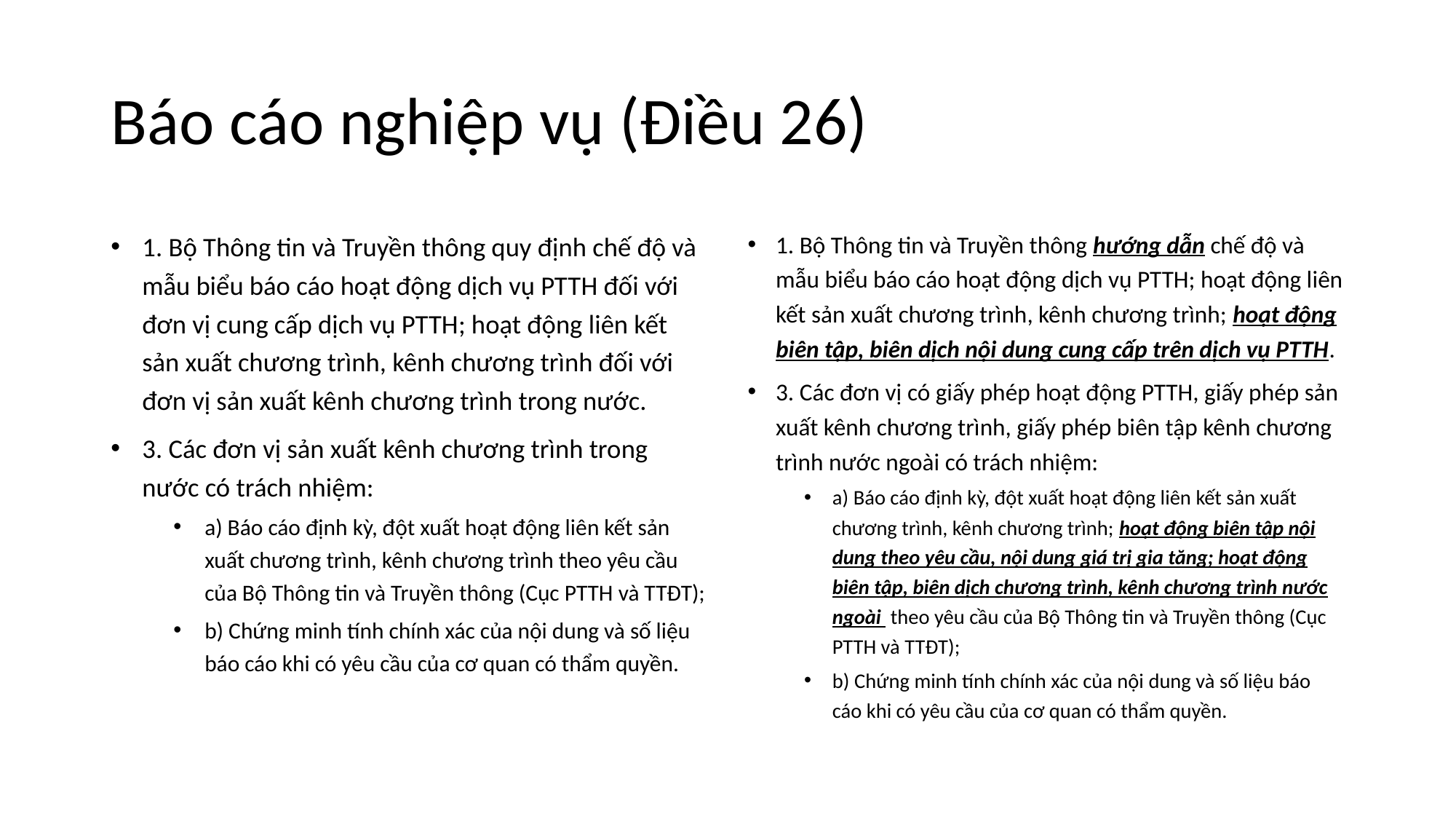

# Báo cáo nghiệp vụ (Điều 26)
1. Bộ Thông tin và Truyền thông quy định chế độ và mẫu biểu báo cáo hoạt động dịch vụ PTTH đối với đơn vị cung cấp dịch vụ PTTH; hoạt động liên kết sản xuất chương trình, kênh chương trình đối với đơn vị sản xuất kênh chương trình trong nước.
3. Các đơn vị sản xuất kênh chương trình trong nước có trách nhiệm:
a) Báo cáo định kỳ, đột xuất hoạt động liên kết sản xuất chương trình, kênh chương trình theo yêu cầu của Bộ Thông tin và Truyền thông (Cục PTTH và TTĐT);
b) Chứng minh tính chính xác của nội dung và số liệu báo cáo khi có yêu cầu của cơ quan có thẩm quyền.

1. Bộ Thông tin và Truyền thông hướng dẫn chế độ và mẫu biểu báo cáo hoạt động dịch vụ PTTH; hoạt động liên kết sản xuất chương trình, kênh chương trình; hoạt động biên tập, biên dịch nội dung cung cấp trên dịch vụ PTTH.
3. Các đơn vị có giấy phép hoạt động PTTH, giấy phép sản xuất kênh chương trình, giấy phép biên tập kênh chương trình nước ngoài có trách nhiệm:
a) Báo cáo định kỳ, đột xuất hoạt động liên kết sản xuất chương trình, kênh chương trình; hoạt động biên tập nội dung theo yêu cầu, nội dung giá trị gia tăng; hoạt động biên tập, biên dịch chương trình, kênh chương trình nước ngoài  theo yêu cầu của Bộ Thông tin và Truyền thông (Cục PTTH và TTĐT);
b) Chứng minh tính chính xác của nội dung và số liệu báo cáo khi có yêu cầu của cơ quan có thẩm quyền.